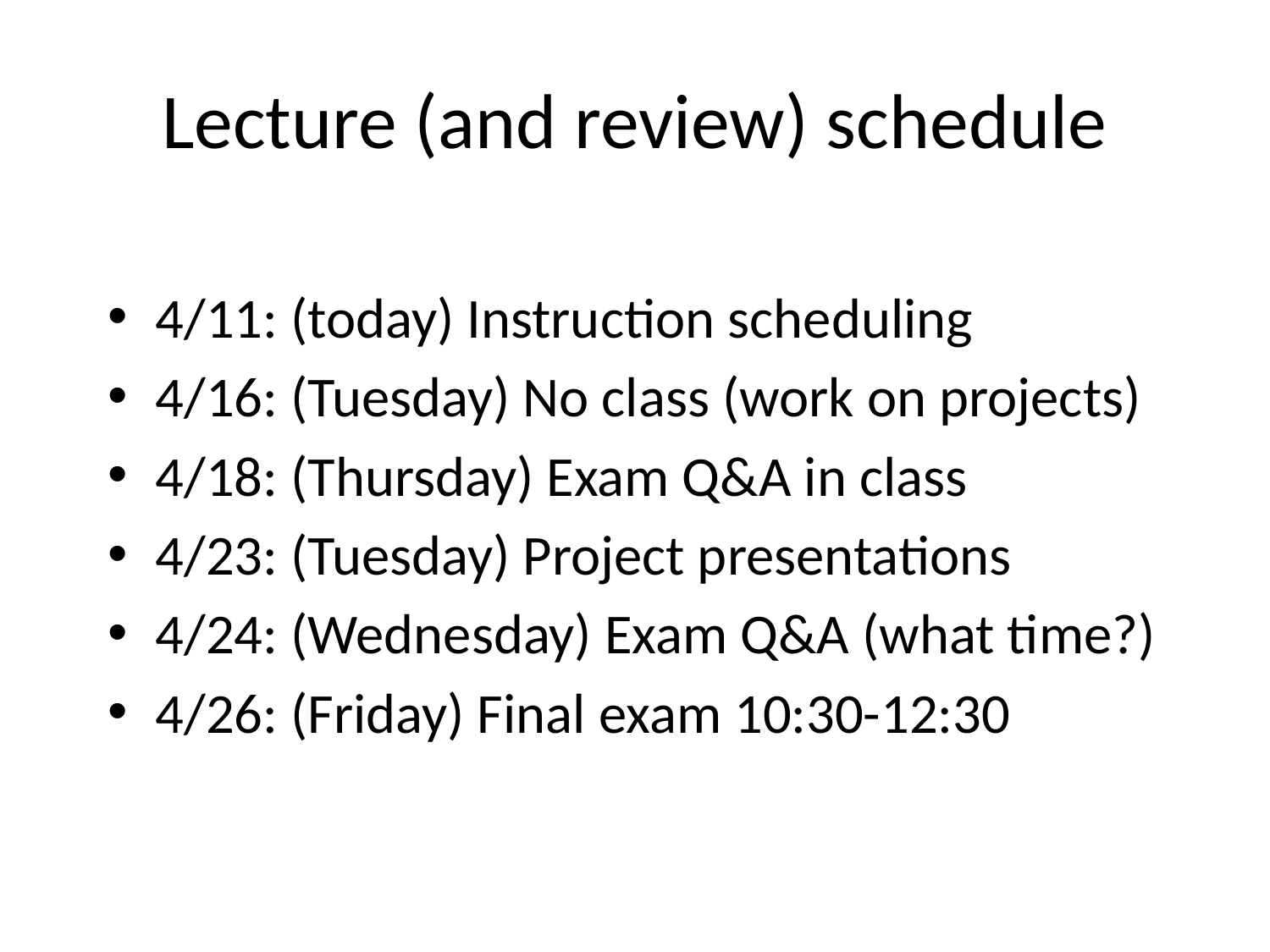

# Lecture (and review) schedule
4/11: (today) Instruction scheduling
4/16: (Tuesday) No class (work on projects)
4/18: (Thursday) Exam Q&A in class
4/23: (Tuesday) Project presentations
4/24: (Wednesday) Exam Q&A (what time?)
4/26: (Friday) Final exam 10:30-12:30